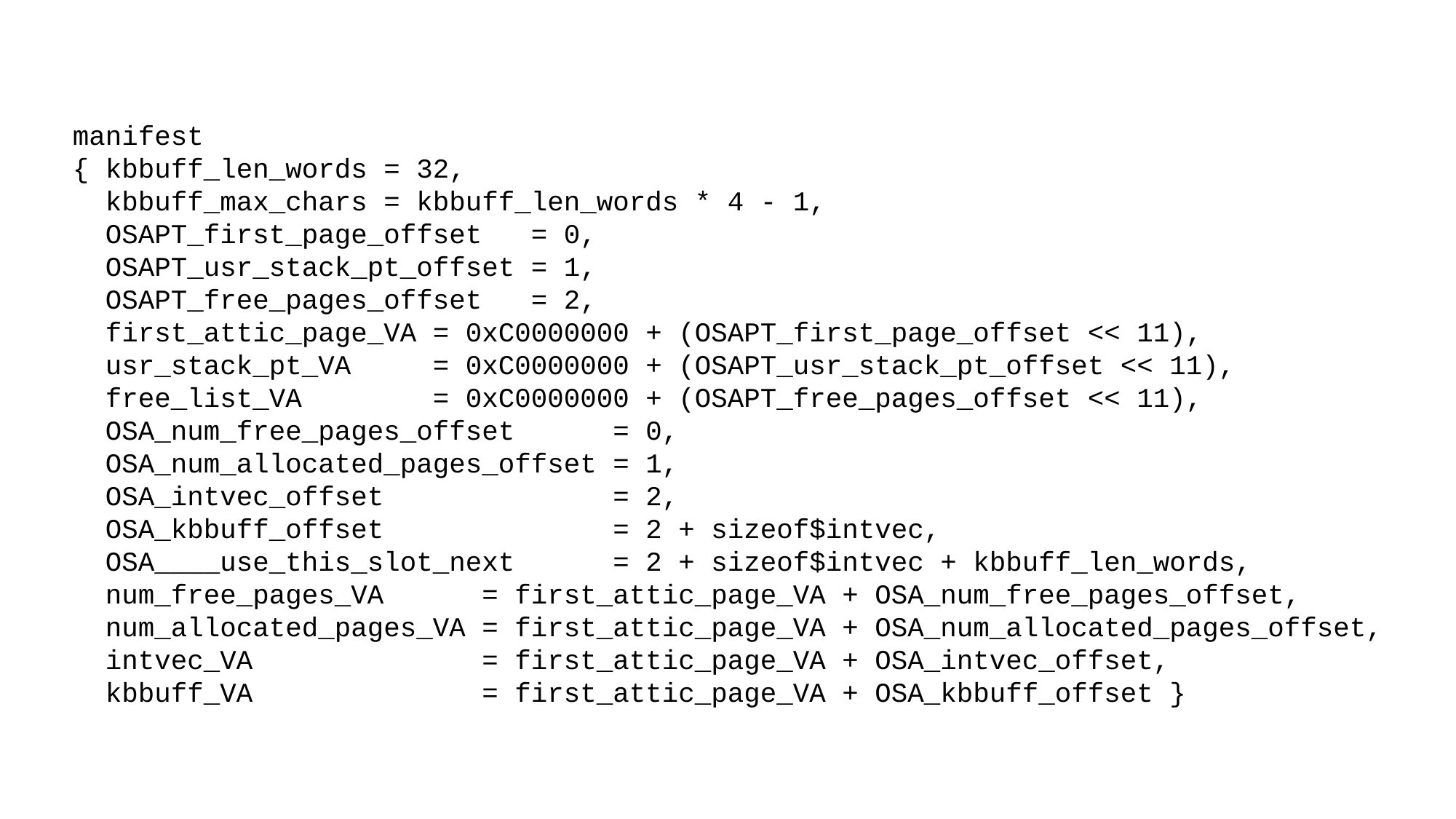

manifest
{ kbbuff_len_words = 32,
  kbbuff_max_chars = kbbuff_len_words * 4 - 1,
  OSAPT_first_page_offset   = 0,
  OSAPT_usr_stack_pt_offset = 1,
  OSAPT_free_pages_offset   = 2,
  first_attic_page_VA = 0xC0000000 + (OSAPT_first_page_offset << 11),
  usr_stack_pt_VA     = 0xC0000000 + (OSAPT_usr_stack_pt_offset << 11),
  free_list_VA        = 0xC0000000 + (OSAPT_free_pages_offset << 11),
  OSA_num_free_pages_offset      = 0,
  OSA_num_allocated_pages_offset = 1,
  OSA_intvec_offset              = 2,
  OSA_kbbuff_offset              = 2 + sizeof$intvec,
  OSA____use_this_slot_next      = 2 + sizeof$intvec + kbbuff_len_words,
  num_free_pages_VA      = first_attic_page_VA + OSA_num_free_pages_offset,
  num_allocated_pages_VA = first_attic_page_VA + OSA_num_allocated_pages_offset,
  intvec_VA              = first_attic_page_VA + OSA_intvec_offset,
  kbbuff_VA              = first_attic_page_VA + OSA_kbbuff_offset }